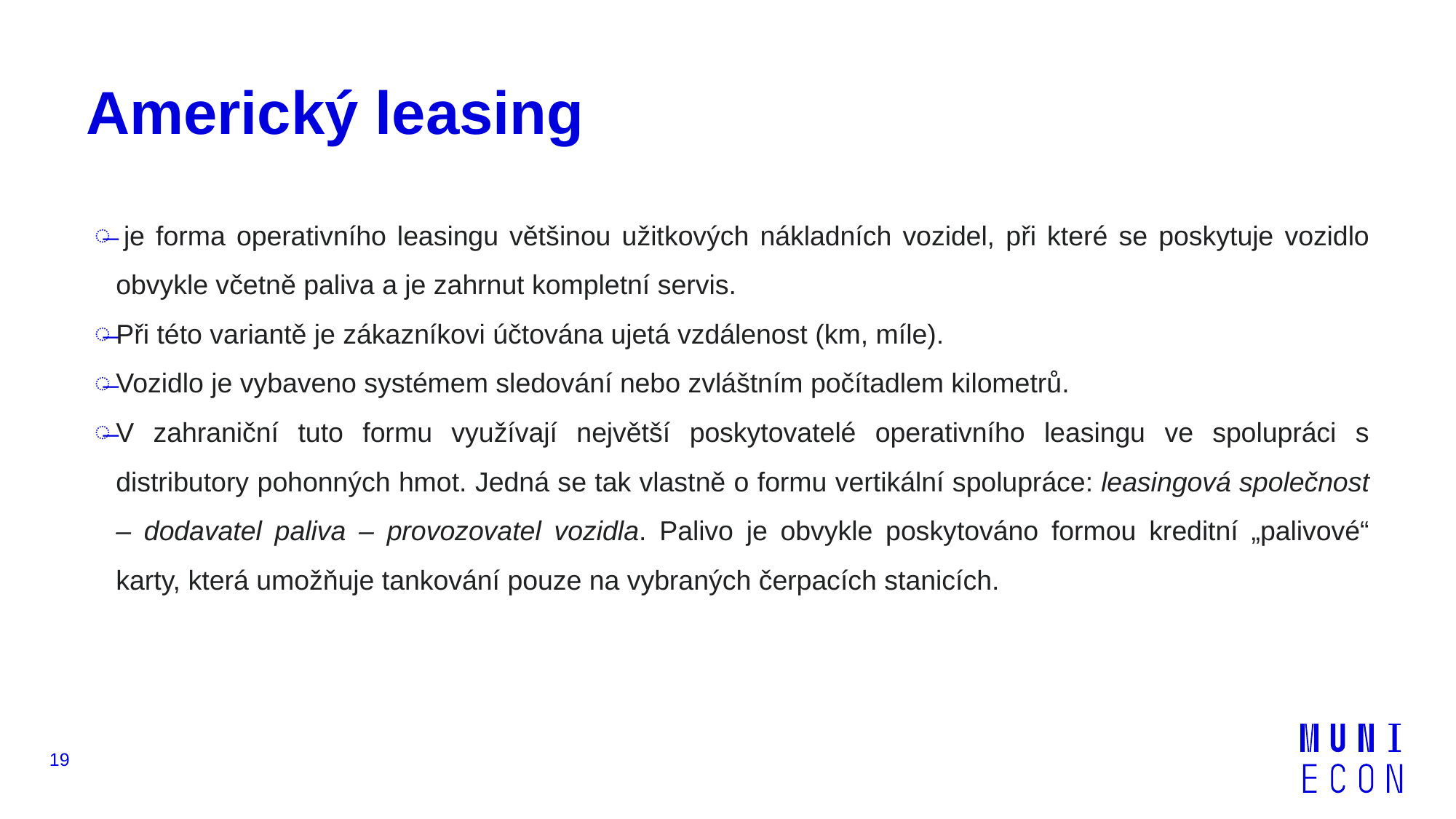

# Americký leasing
 je forma operativního leasingu většinou užitkových nákladních vozidel, při které se poskytuje vozidlo obvykle včetně paliva a je zahrnut kompletní servis.
Při této variantě je zákazníkovi účtována ujetá vzdálenost (km, míle).
Vozidlo je vybaveno systémem sledování nebo zvláštním počítadlem kilometrů.
V zahraniční tuto formu využívají největší poskytovatelé operativního leasingu ve spolupráci s distributory pohonných hmot. Jedná se tak vlastně o formu vertikální spolupráce: leasingová společnost – dodavatel paliva – provozovatel vozidla. Palivo je obvykle poskytováno formou kreditní „palivové“ karty, která umožňuje tankování pouze na vybraných čerpacích stanicích.
19